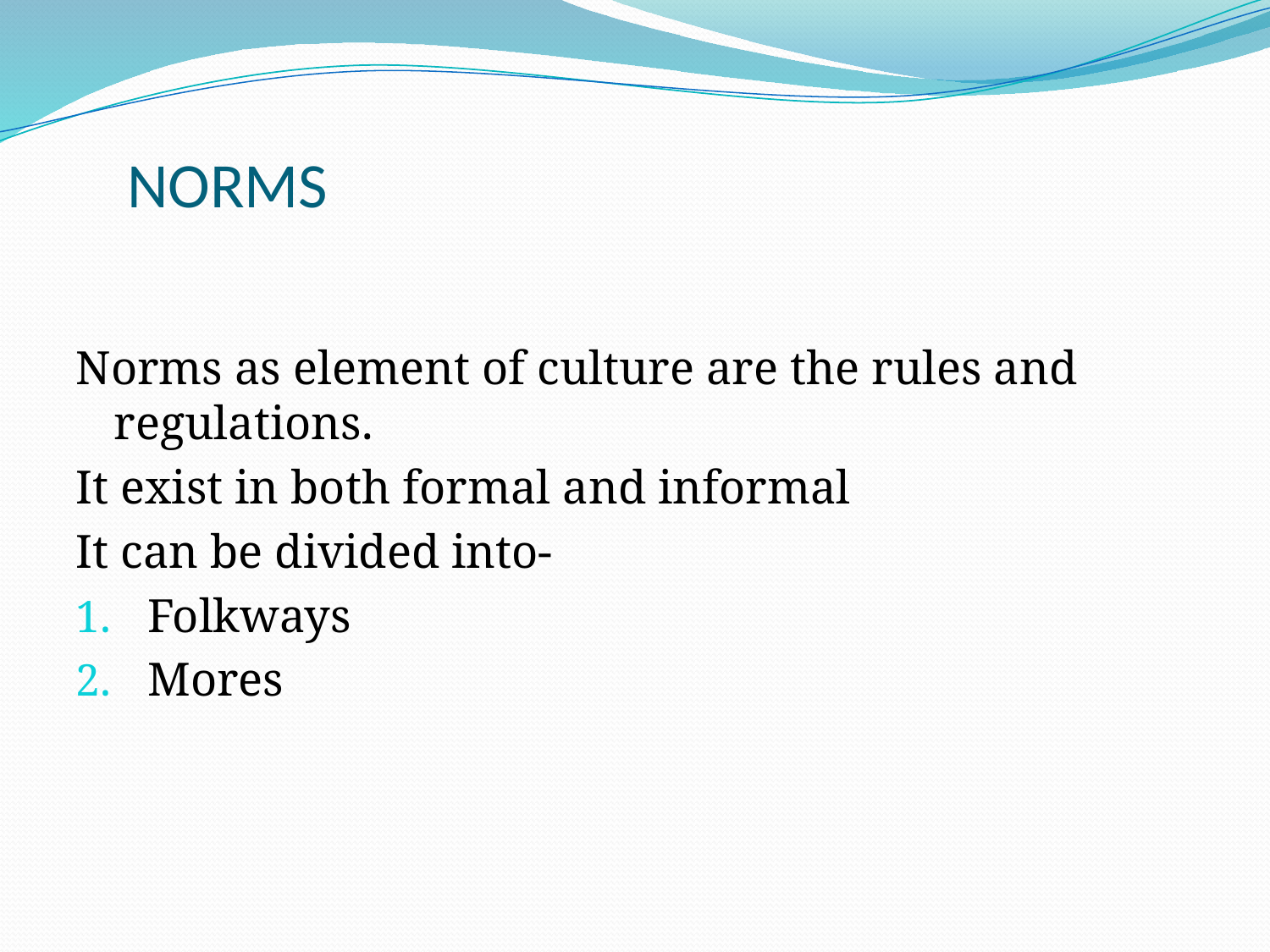

# NORMS

Norms as element of culture are the rules and regulations.
It exist in both formal and informal
It can be divided into-
Folkways
Mores